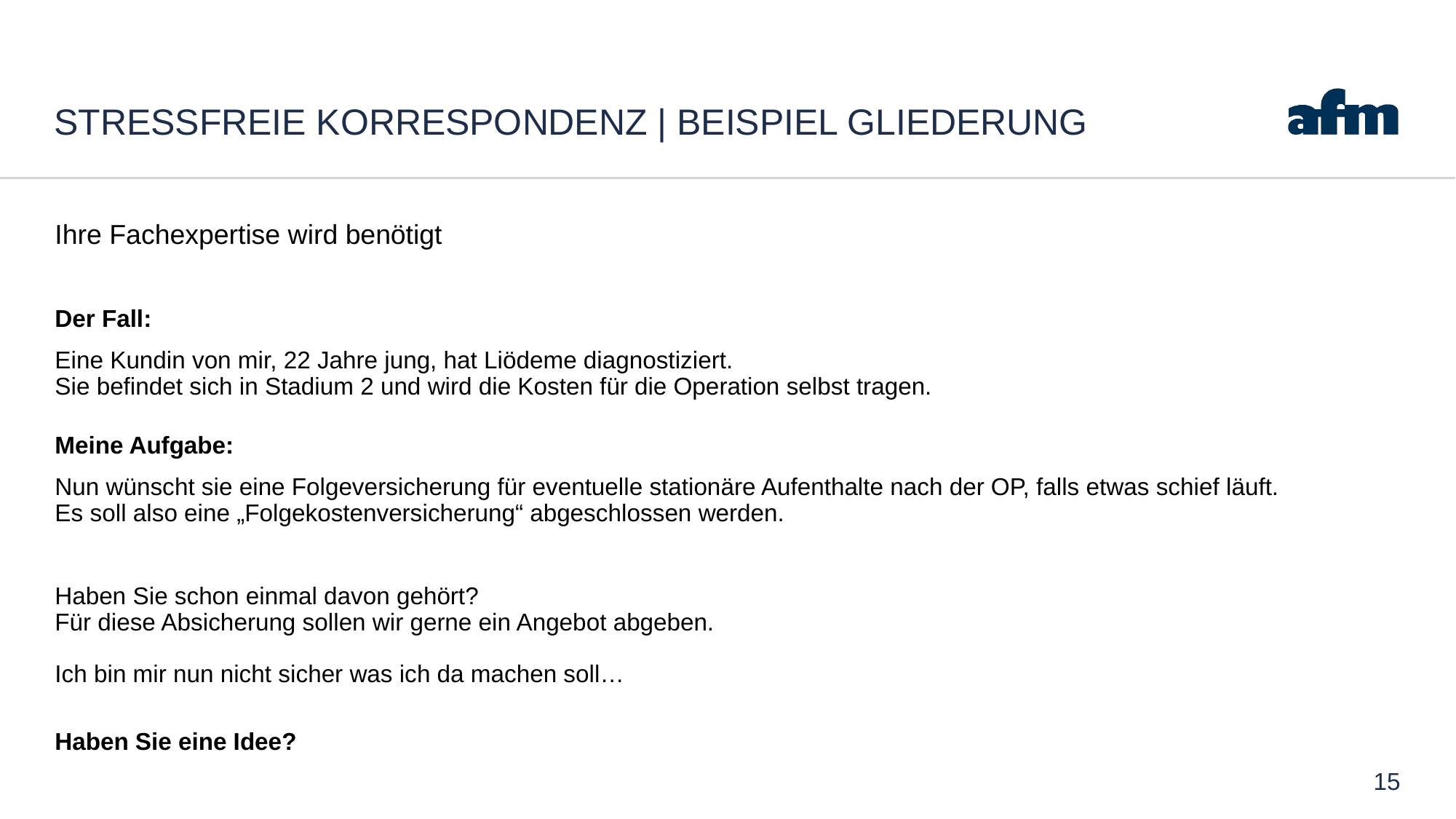

# Stressfreie Korrespondenz | Beispiel Gliederung
Ihre Fachexpertise wird benötigt

Der Fall:
Eine Kundin von mir, 22 Jahre jung, hat Liödeme diagnostiziert.
Sie befindet sich in Stadium 2 und wird die Kosten für die Operation selbst tragen.
Meine Aufgabe:
Nun wünscht sie eine Folgeversicherung für eventuelle stationäre Aufenthalte nach der OP, falls etwas schief läuft.
Es soll also eine „Folgekostenversicherung“ abgeschlossen werden.

Haben Sie schon einmal davon gehört?
Für diese Absicherung sollen wir gerne ein Angebot abgeben.
Ich bin mir nun nicht sicher was ich da machen soll…
Haben Sie eine Idee?

15